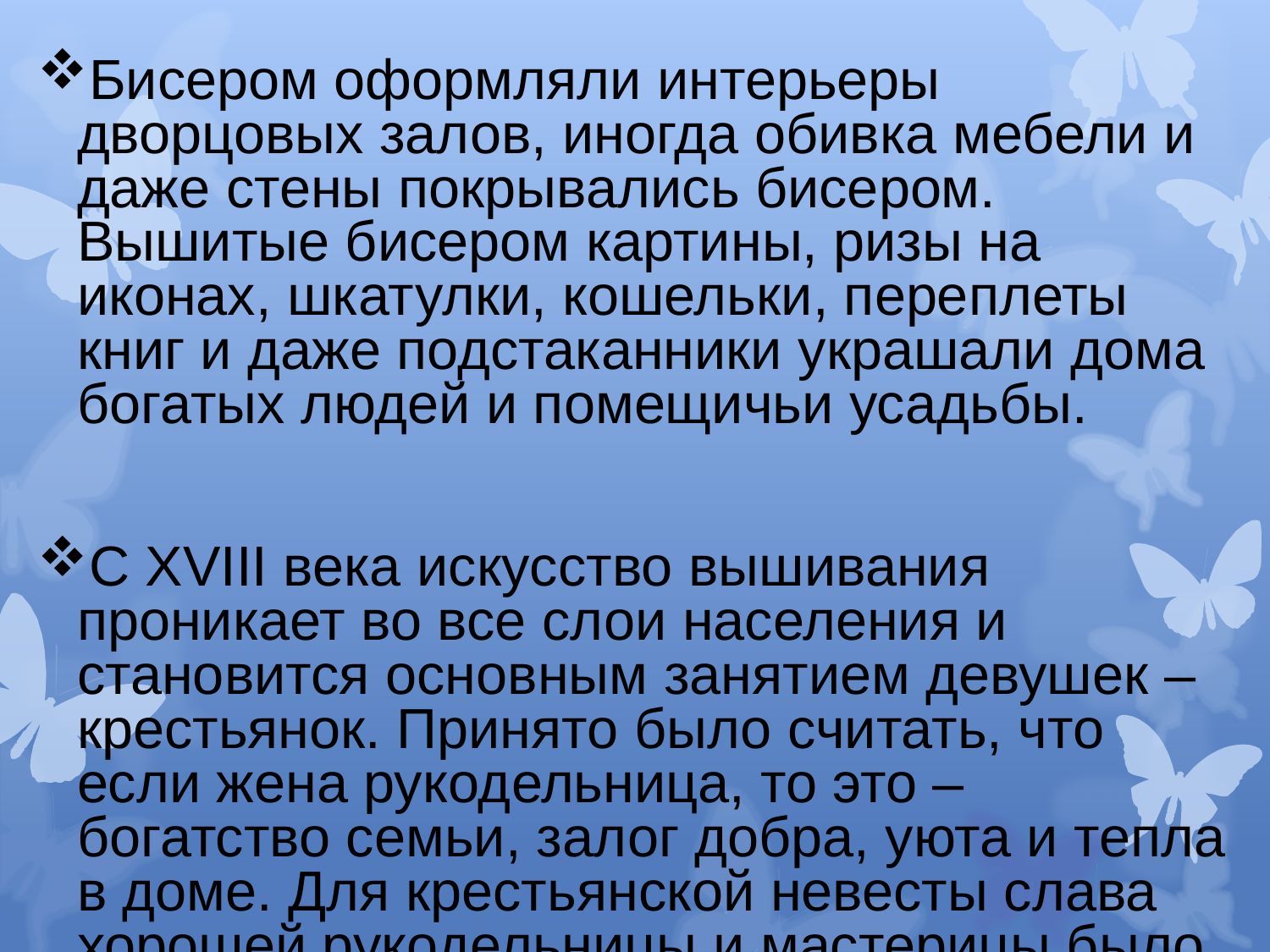

Бисером оформляли интерьеры дворцовых залов, иногда обивка мебели и даже стены покрывались бисером. Вышитые бисером картины, ризы на иконах, шкатулки, кошельки, переплеты книг и даже подстаканники украшали дома богатых людей и помещичьи усадьбы.

С XVIII века искусство вышивания проникает во все слои населения и становится основным занятием девушек – крестьянок. Принято было считать, что если жена рукодельница, то это – богатство семьи, залог добра, уюта и тепла в доме. Для крестьянской невесты слава хорошей рукодельницы и мастерицы было все равно, что второе приданое.